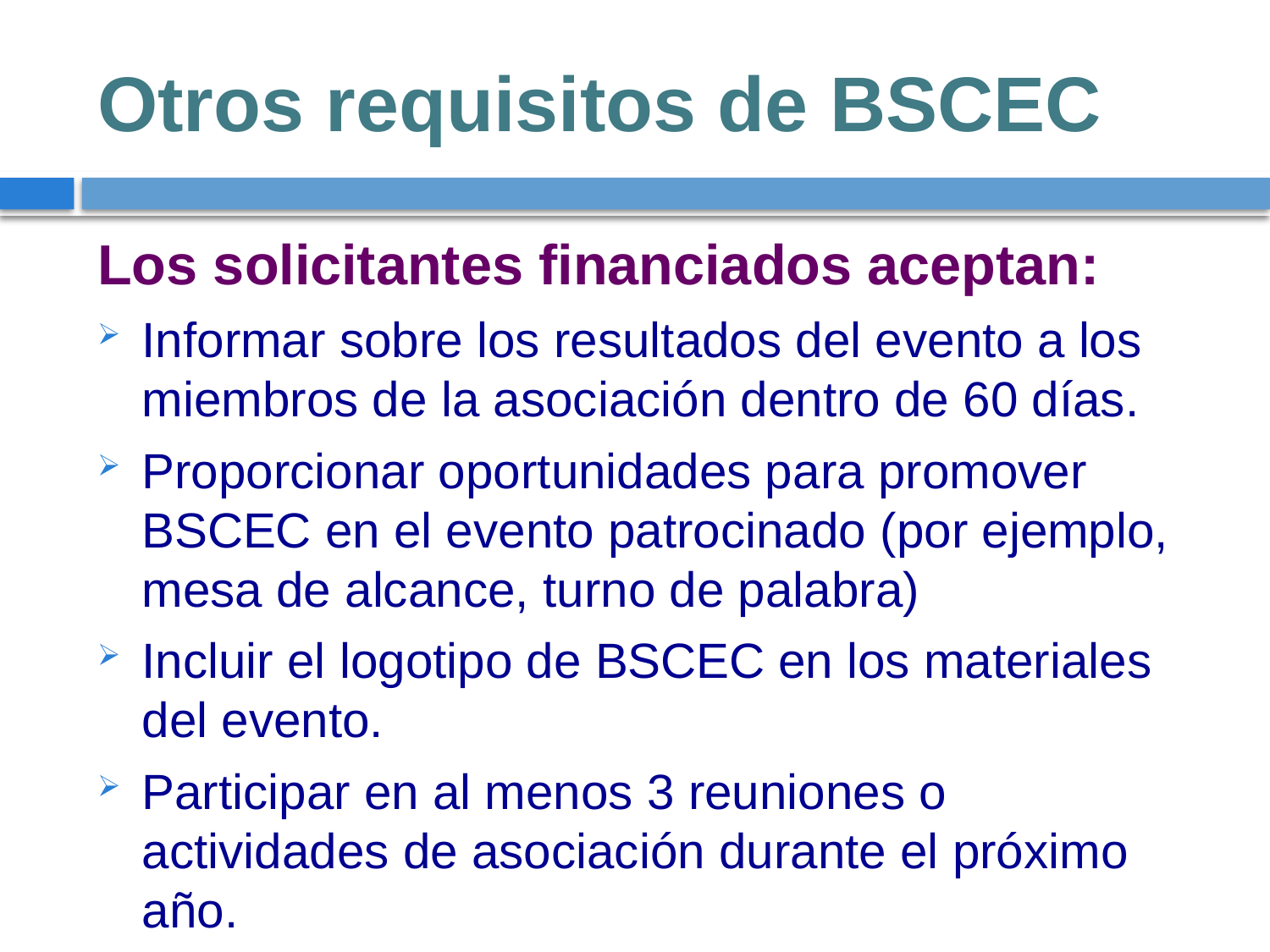

# Otros requisitos de BSCEC
Los solicitantes financiados aceptan:
Informar sobre los resultados del evento a los miembros de la asociación dentro de 60 días.
Proporcionar oportunidades para promover BSCEC en el evento patrocinado (por ejemplo, mesa de alcance, turno de palabra)
Incluir el logotipo de BSCEC en los materiales del evento.
Participar en al menos 3 reuniones o actividades de asociación durante el próximo año.